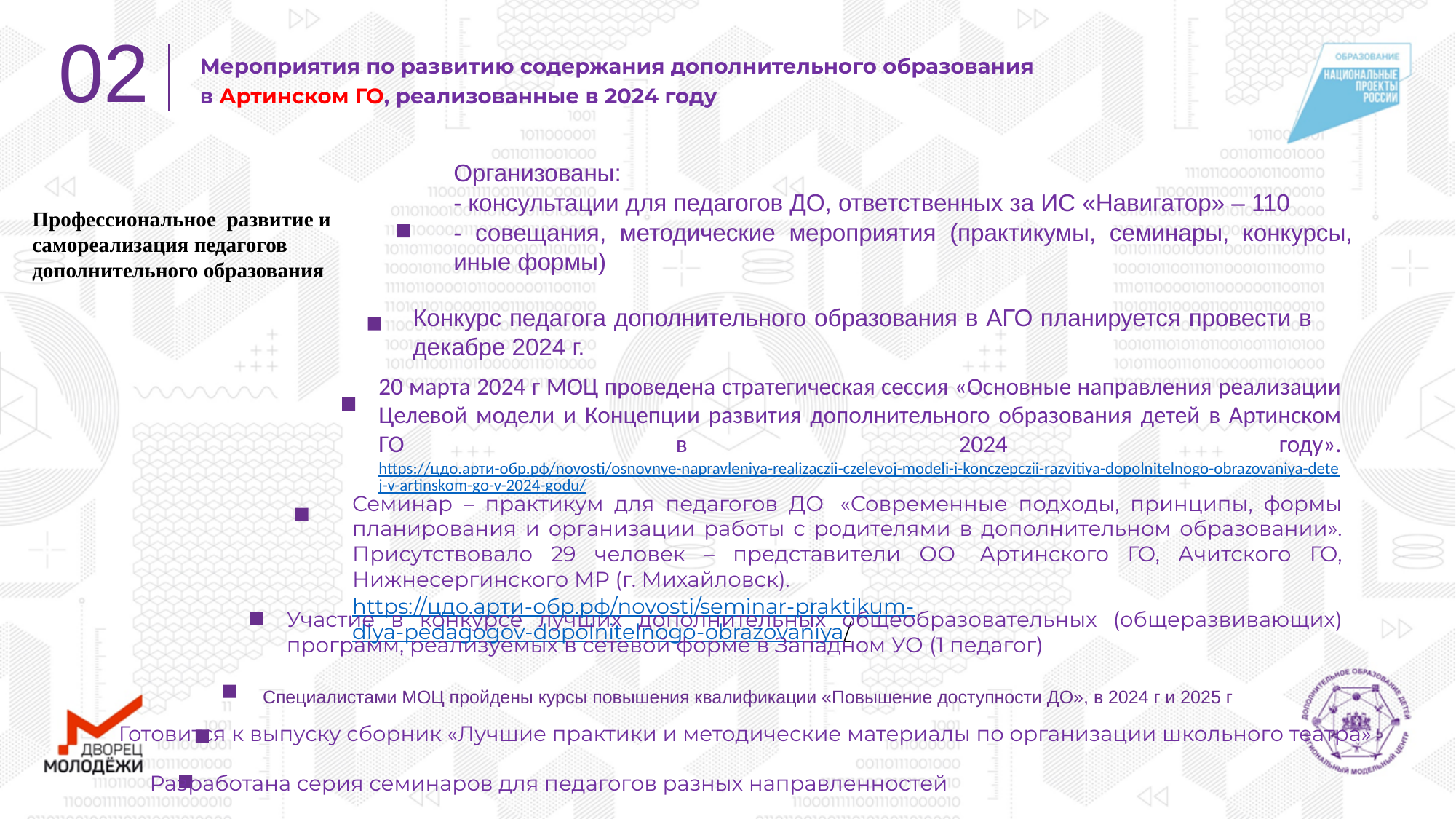

02

Мероприятия по развитию содержания дополнительного образования
в Артинском ГО, реализованные в 2024 году
Организованы:
- консультации для педагогов ДО, ответственных за ИС «Навигатор» – 110
- совещания, методические мероприятия (практикумы, семинары, конкурсы, иные формы)
Профессиональное  развитие и самореализация педагогов дополнительного образования

Конкурс педагога дополнительного образования в АГО планируется провести в декабре 2024 г.

20 марта 2024 г МОЦ проведена стратегическая сессия «Основные направления реализации Целевой модели и Концепции развития дополнительного образования детей в Артинском ГО в 2024 году». https://цдо.арти-обр.рф/novosti/osnovnye-napravleniya-realizaczii-czelevoj-modeli-i-konczepczii-razvitiya-dopolnitelnogo-obrazovaniya-detej-v-artinskom-go-v-2024-godu/

Семинар – практикум для педагогов ДО  «Современные подходы, принципы, формы планирования и организации работы с родителями в дополнительном образовании». Присутствовало 29 человек – представители ОО  Артинского ГО, Ачитского ГО, Нижнесергинского МР (г. Михайловск).
https://цдо.арти-обр.рф/novosti/seminar-praktikum-dlya-pedagogov-dopolnitelnogo-obrazovaniya/

Участие в конкурсе лучших дополнительных общеобразовательных (общеразвивающих) программ, реализуемых в сетевой форме в Западном УО (1 педагог)

Специалистами МОЦ пройдены курсы повышения квалификации «Повышение доступности ДО», в 2024 г и 2025 г

Готовится к выпуску сборник «Лучшие практики и методические материалы по организации школьного театра»

Разработана серия семинаров для педагогов разных направленностей